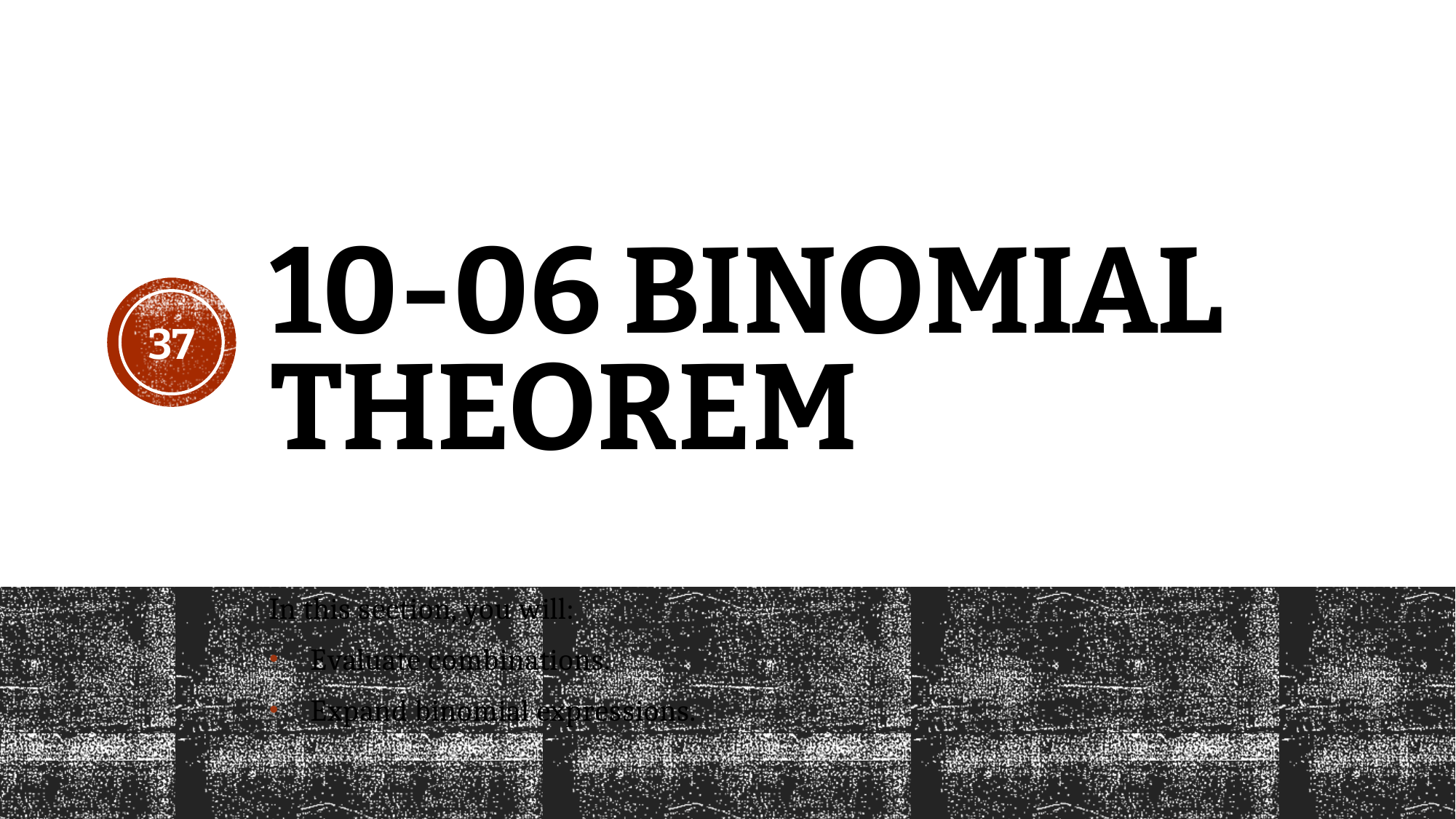

# 10-06 Binomial Theorem
37
In this section, you will:
Evaluate combinations.
Expand binomial expressions.